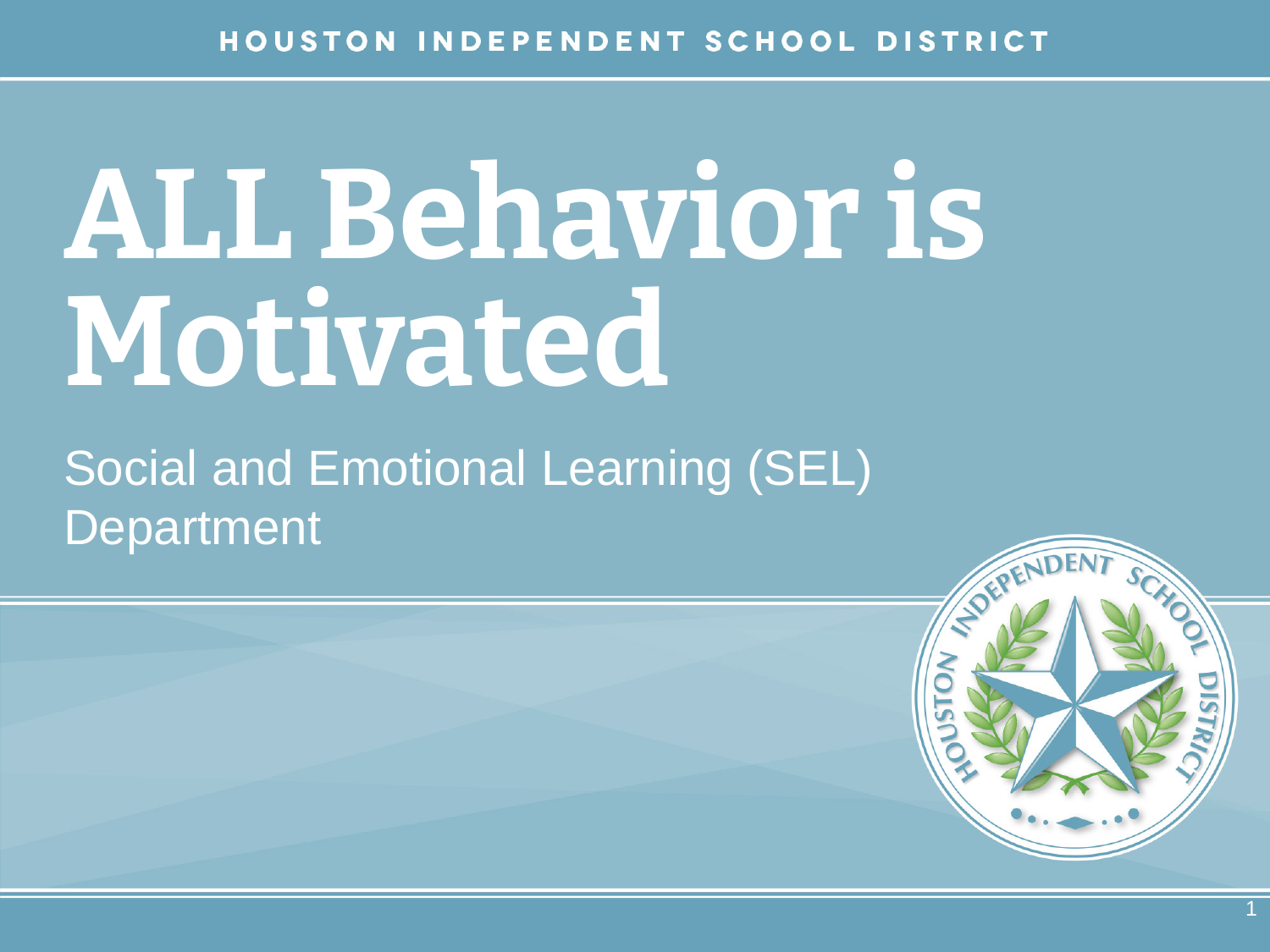

# ALL Behavior is Motivated
Social and Emotional Learning (SEL) Department
1